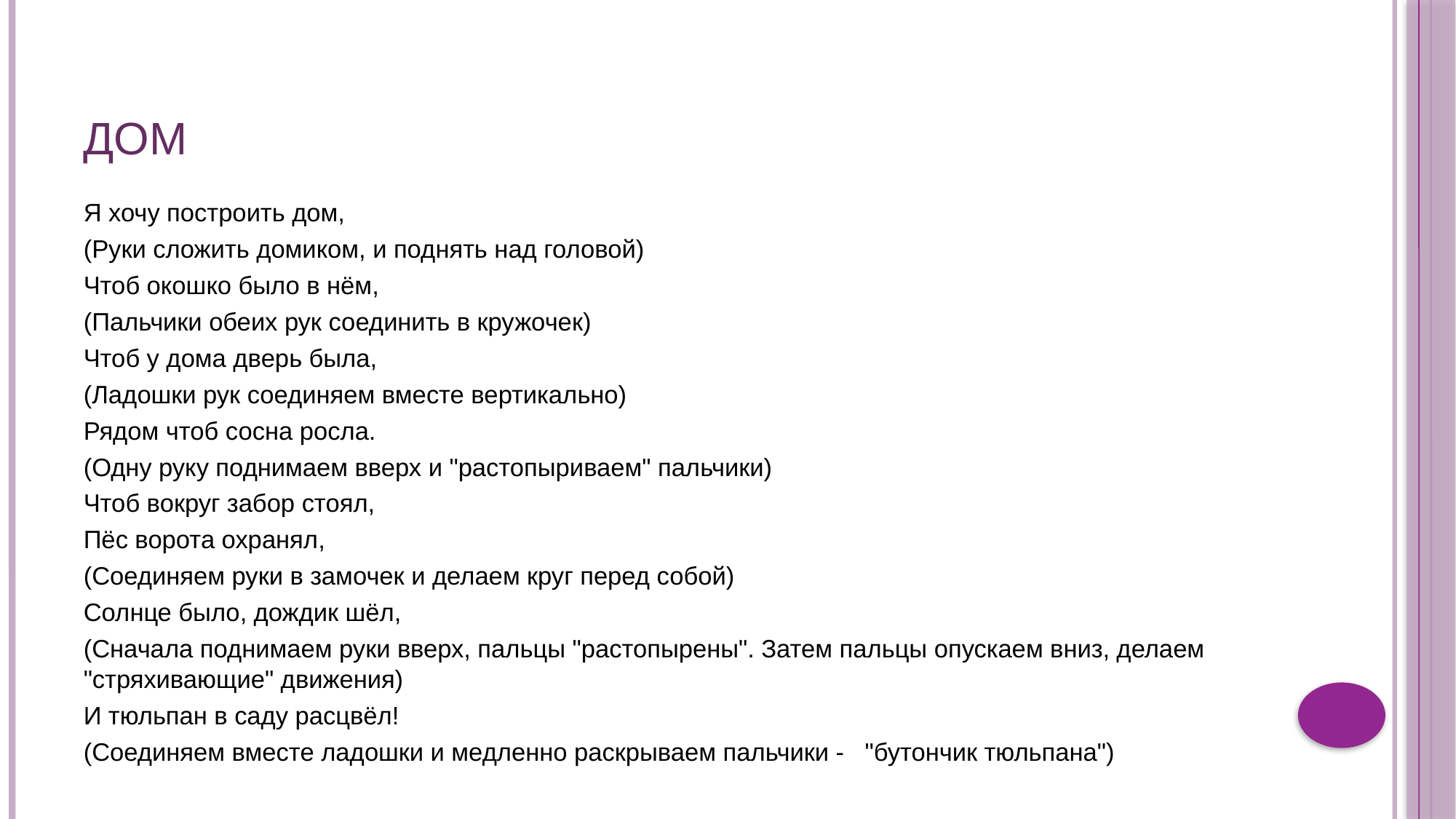

# Дом
Я хочу построить дом,
(Руки сложить домиком, и поднять над головой)
Чтоб окошко было в нём,
(Пальчики обеих рук соединить в кружочек)
Чтоб у дома дверь была,
(Ладошки рук соединяем вместе вертикально)
Рядом чтоб сосна росла.
(Одну руку поднимаем вверх и "растопыриваем" пальчики)
Чтоб вокруг забор стоял,
Пёс ворота охранял,
(Соединяем руки в замочек и делаем круг перед собой)
Солнце было, дождик шёл,
(Сначала поднимаем руки вверх, пальцы "растопырены". Затем пальцы опускаем вниз, делаем "стряхивающие" движения)
И тюльпан в саду расцвёл!
(Соединяем вместе ладошки и медленно раскрываем пальчики -   "бутончик тюльпана")